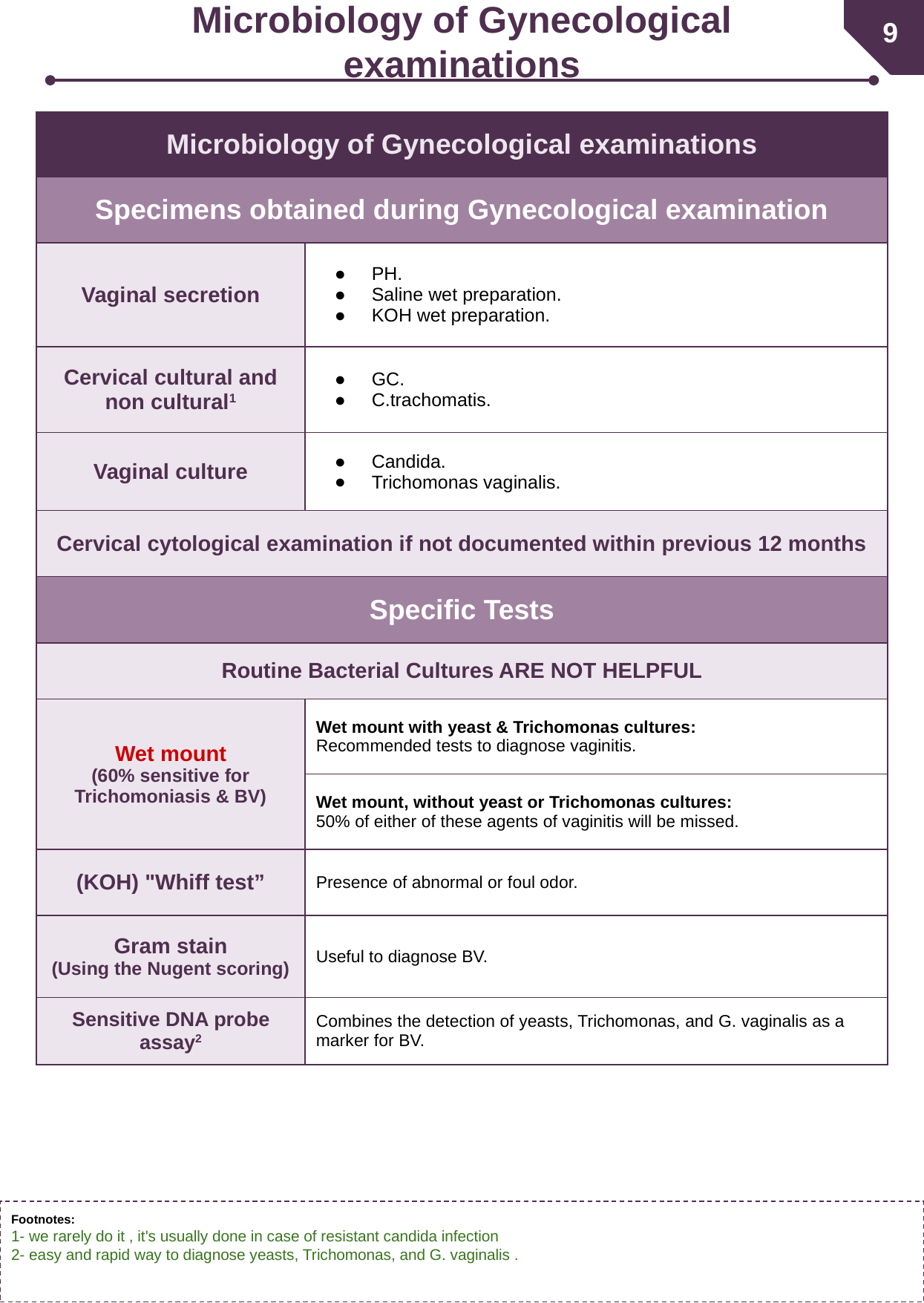

1
9
Microbiology of Gynecological examinations
| Microbiology of Gynecological examinations |  |
| --- | --- |
| Specimens obtained during Gynecological examination |  |
| Vaginal secretion | PH. Saline wet preparation. KOH wet preparation. |
| Cervical cultural and non cultural1 | GC. C.trachomatis. |
| Vaginal culture | Candida. Trichomonas vaginalis. |
| Cervical cytological examination if not documented within previous 12 months |  |
| Specific Tests |  |
| Routine Bacterial Cultures ARE NOT HELPFUL |  |
| Wet mount (60% sensitive for Trichomoniasis & BV) | Wet mount with yeast & Trichomonas cultures: Recommended tests to diagnose vaginitis. |
|  | Wet mount, without yeast or Trichomonas cultures: 50% of either of these agents of vaginitis will be missed. |
| (KOH) "Whiff test” | Presence of abnormal or foul odor. |
| Gram stain (Using the Nugent scoring) | Useful to diagnose BV. |
| Sensitive DNA probe assay2 | Combines the detection of yeasts, Trichomonas, and G. vaginalis as a marker for BV. |
Footnotes:
1- we rarely do it , it's usually done in case of resistant candida infection
2- easy and rapid way to diagnose yeasts, Trichomonas, and G. vaginalis .